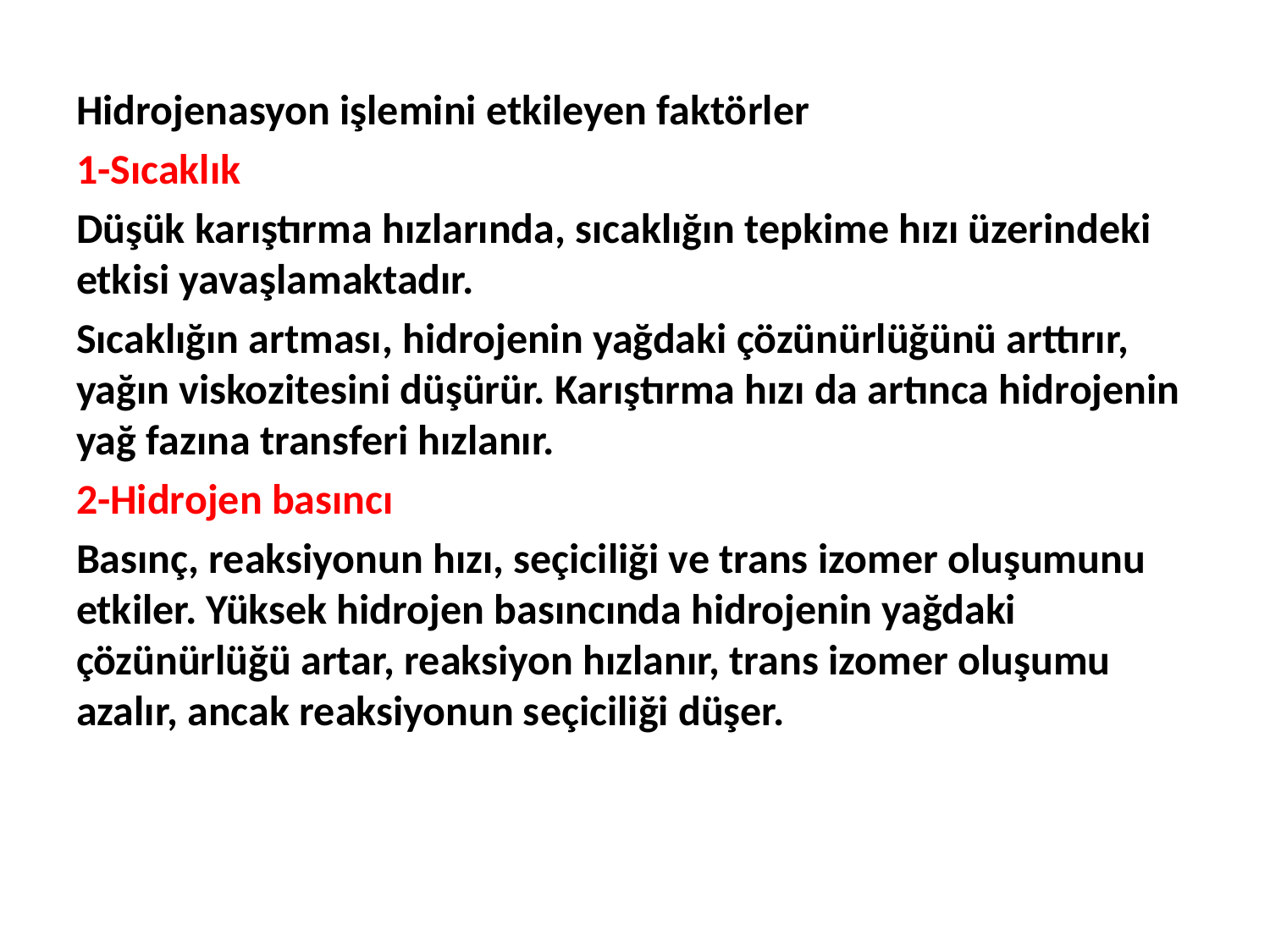

Hidrojenasyon işlemini etkileyen faktörler
1-Sıcaklık
Düşük karıştırma hızlarında, sıcaklığın tepkime hızı üzerindeki etkisi yavaşlamaktadır.
Sıcaklığın artması, hidrojenin yağdaki çözünürlüğünü arttırır, yağın viskozitesini düşürür. Karıştırma hızı da artınca hidrojenin yağ fazına transferi hızlanır.
2-Hidrojen basıncı
Basınç, reaksiyonun hızı, seçiciliği ve trans izomer oluşumunu etkiler. Yüksek hidrojen basıncında hidrojenin yağdaki çözünürlüğü artar, reaksiyon hızlanır, trans izomer oluşumu azalır, ancak reaksiyonun seçiciliği düşer.